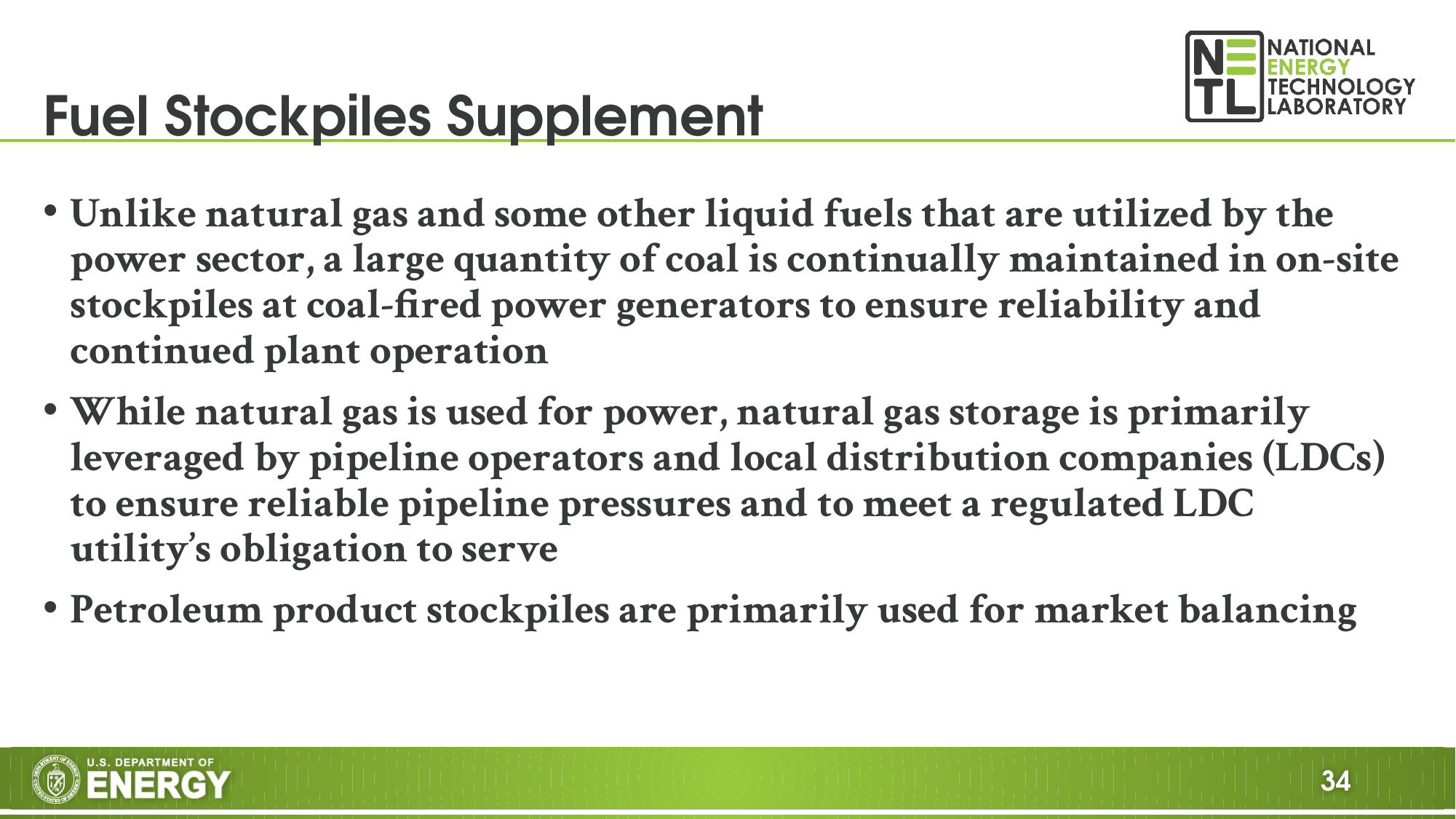

# Fuel Stockpiles Supplement
Unlike natural gas and some other liquid fuels that are utilized by the power sector, a large quantity of coal is continually maintained in on-site stockpiles at coal-fired power generators to ensure reliability and continued plant operation
While natural gas is used for power, natural gas storage is primarily leveraged by pipeline operators and local distribution companies (LDCs) to ensure reliable pipeline pressures and to meet a regulated LDC utility’s obligation to serve
Petroleum product stockpiles are primarily used for market balancing